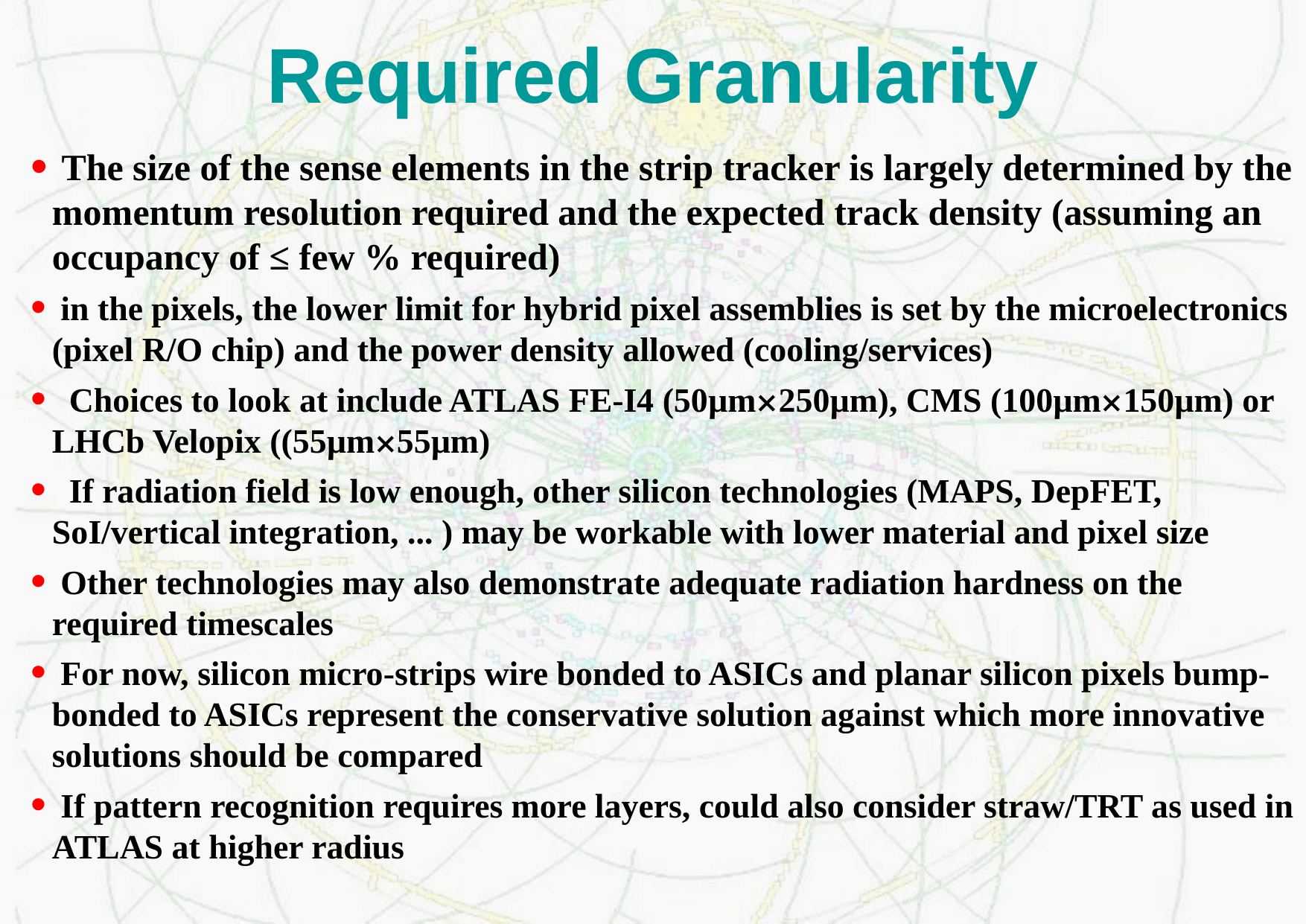

# Required Granularity
 The size of the sense elements in the strip tracker is largely determined by the momentum resolution required and the expected track density (assuming an occupancy of ≤ few % required)
 in the pixels, the lower limit for hybrid pixel assemblies is set by the microelectronics (pixel R/O chip) and the power density allowed (cooling/services)
  Choices to look at include ATLAS FE-I4 (50µm×250µm), CMS (100µm×150µm) or LHCb Velopix ((55µm×55µm)
  If radiation field is low enough, other silicon technologies (MAPS, DepFET, SoI/vertical integration, ... ) may be workable with lower material and pixel size
 Other technologies may also demonstrate adequate radiation hardness on the required timescales
 For now, silicon micro-strips wire bonded to ASICs and planar silicon pixels bump-bonded to ASICs represent the conservative solution against which more innovative solutions should be compared
 If pattern recognition requires more layers, could also consider straw/TRT as used in ATLAS at higher radius